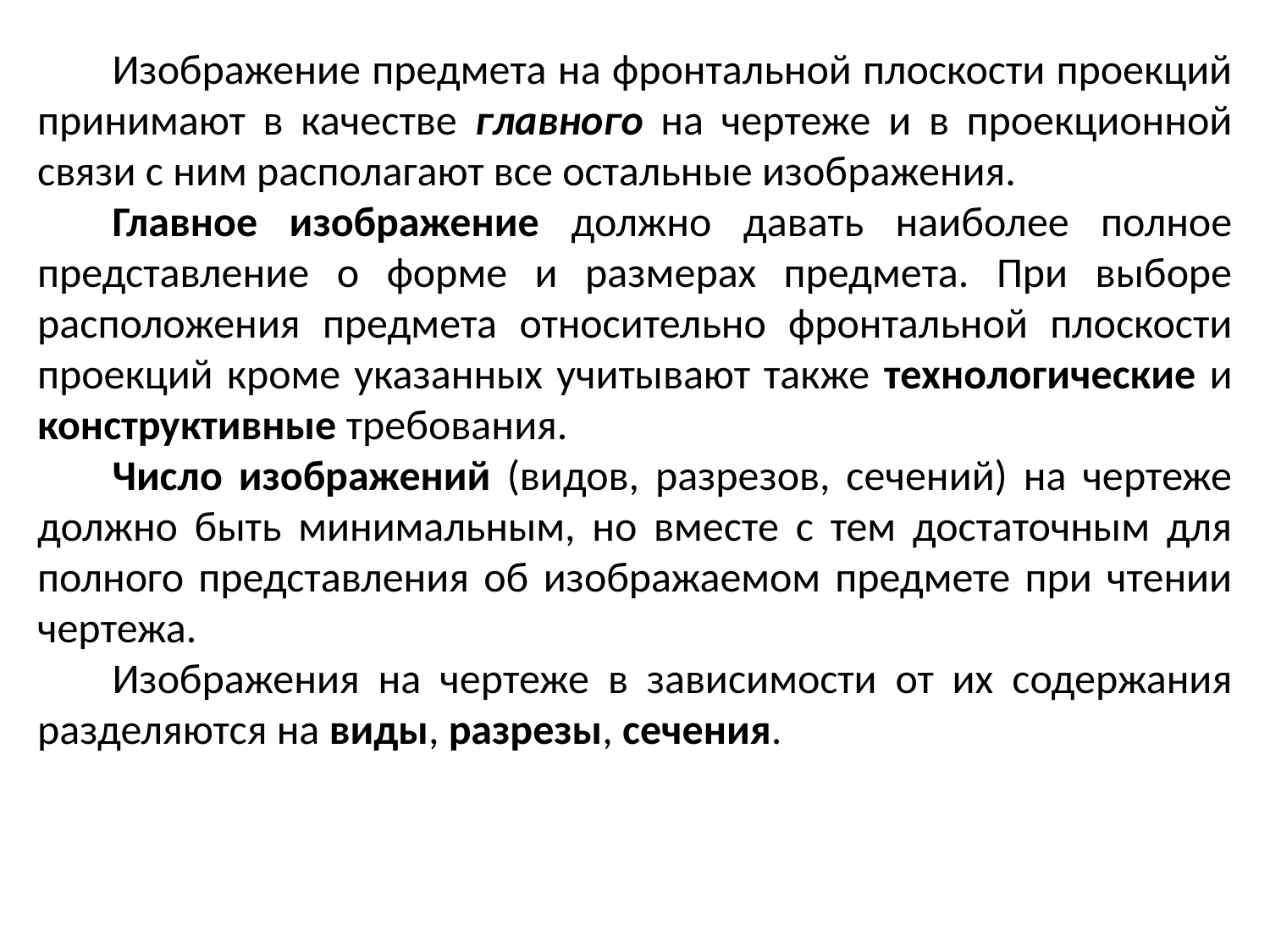

Изображение предмета на фронтальной плоскости проекций принимают в качестве главного на чертеже и в проекционной связи с ним располагают все остальные изображения.
Главное изображение должно давать наиболее полное представление о форме и размерах предмета. При выборе расположения предмета относительно фронтальной плоскости проекций кроме указанных учитывают также технологические и конструктивные требования.
Число изображений (видов, разрезов, сечений) на чертеже должно быть минимальным, но вместе с тем достаточным для полного представления об изображаемом предмете при чтении чертежа.
Изображения на чертеже в зависимости от их содержания разделяются на виды, разрезы, сечения.